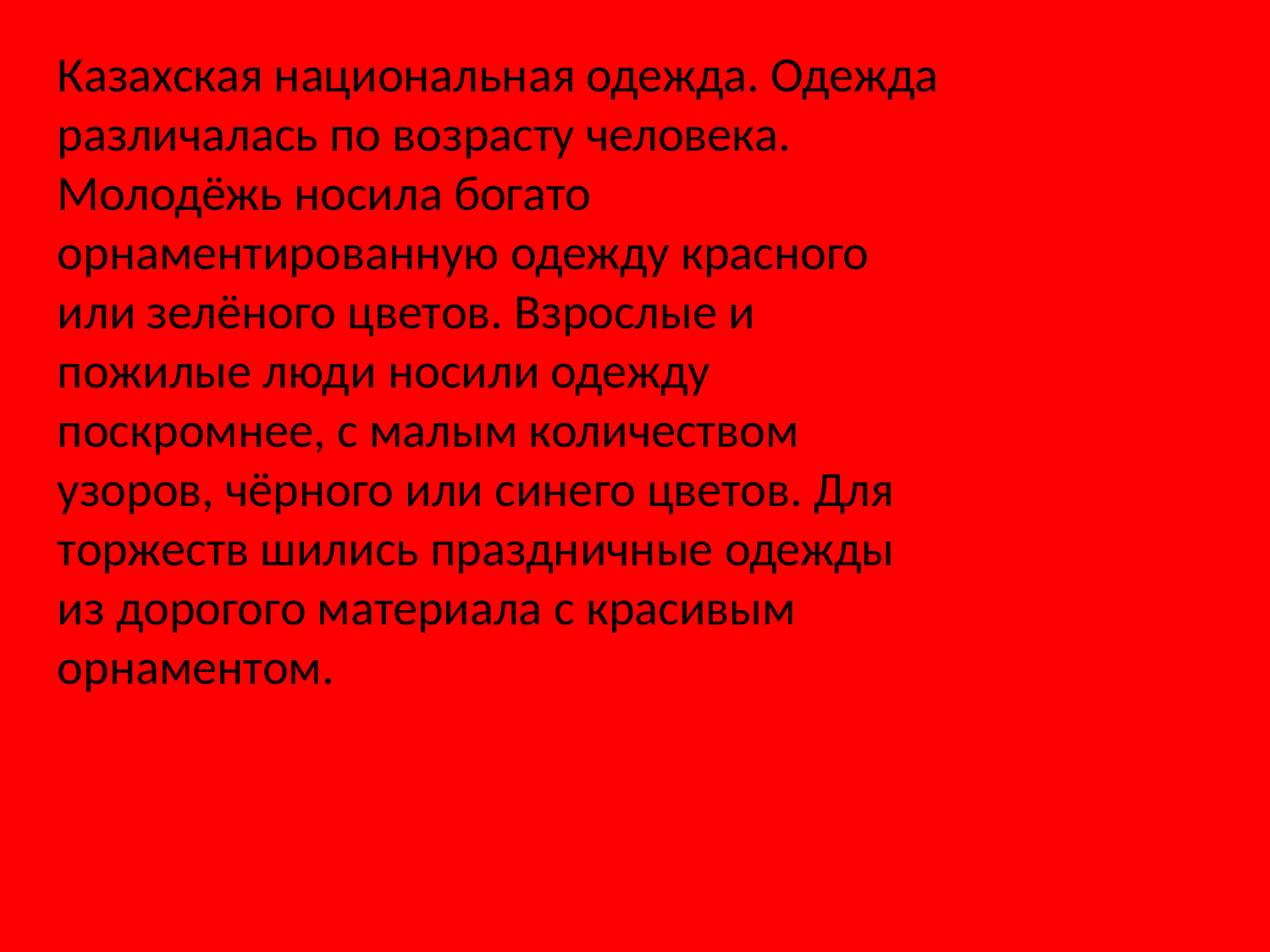

Казахская национальная одежда. Одежда различалась по возрасту человека. Молодёжь носила богато орнаментированную одежду красного или зелёного цветов. Взрослые и пожилые люди носили одежду поскромнее, с малым количеством узоров, чёрного или синего цветов. Для торжеств шились праздничные одежды из дорогого материала с красивым орнаментом.